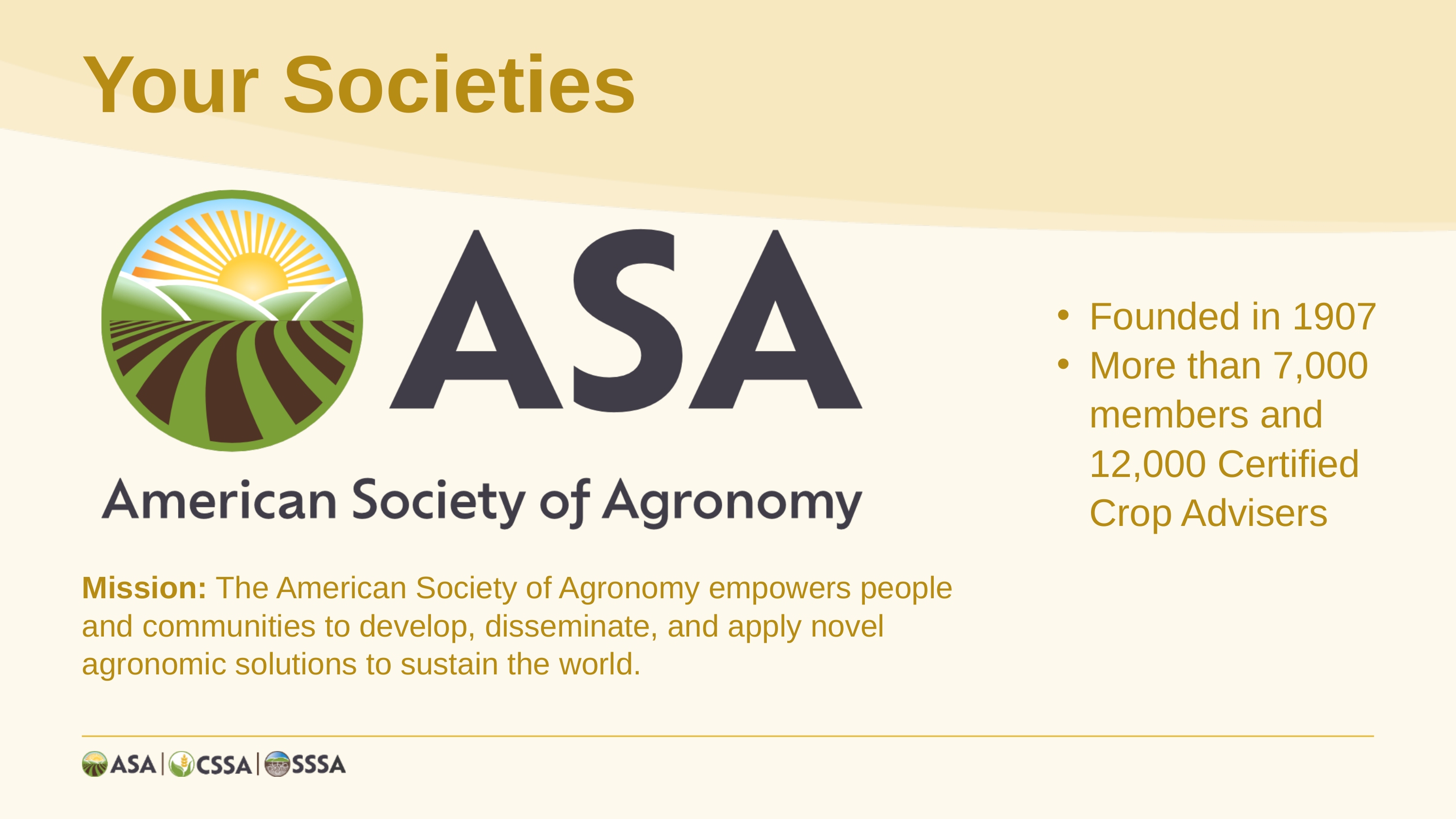

Your Societies

Founded in 1907
More than 7,000 members and 12,000 Certified Crop Advisers

Mission: The American Society of Agronomy empowers people and communities to develop, disseminate, and apply novel agronomic solutions to sustain the world.